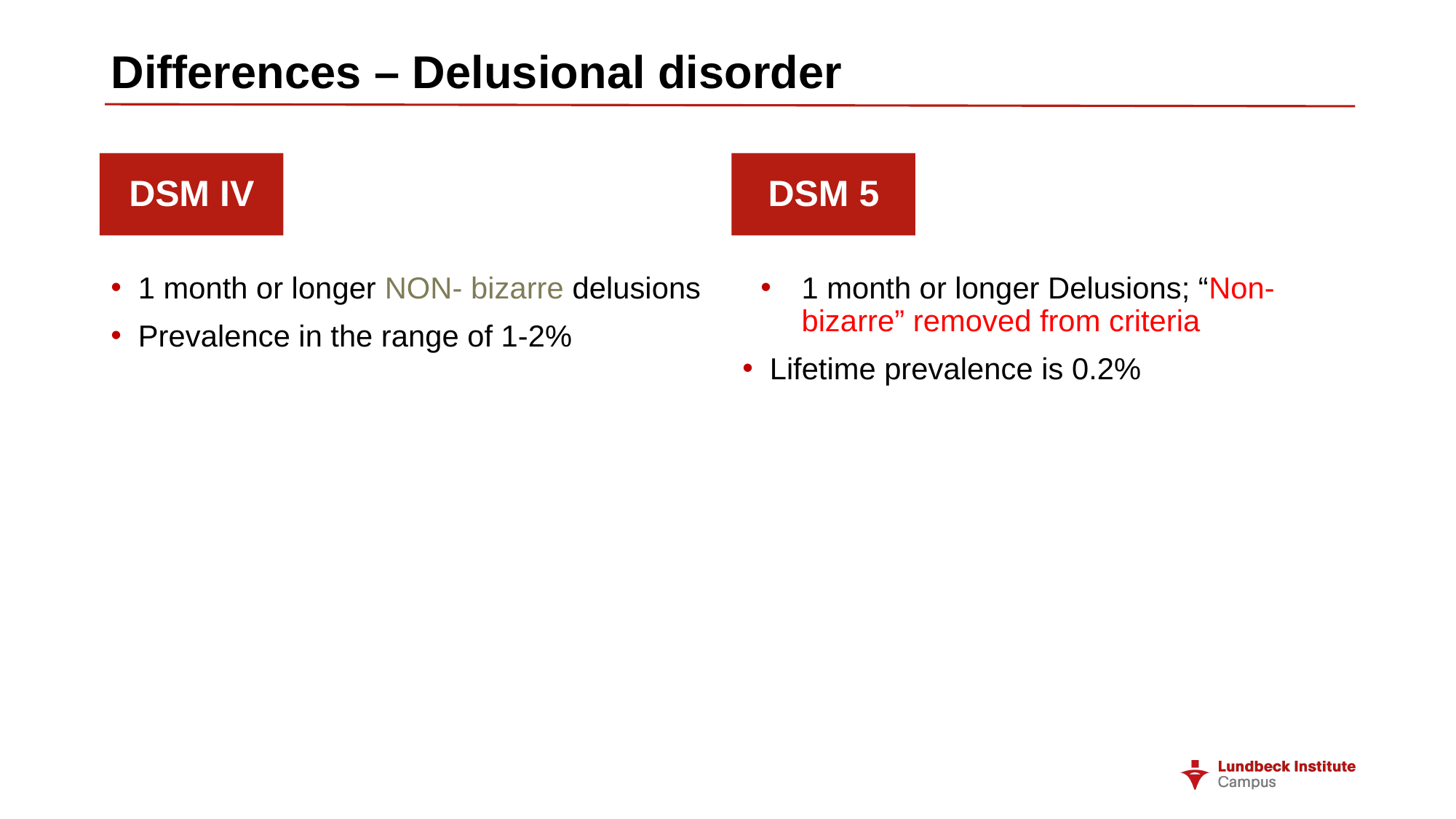

# Differences – Delusional disorder

DSM IV

DSM 5
1 month or longer NON- bizarre delusions
Prevalence in the range of 1-2%
1 month or longer Delusions; “Non-bizarre” removed from criteria
Lifetime prevalence is 0.2%